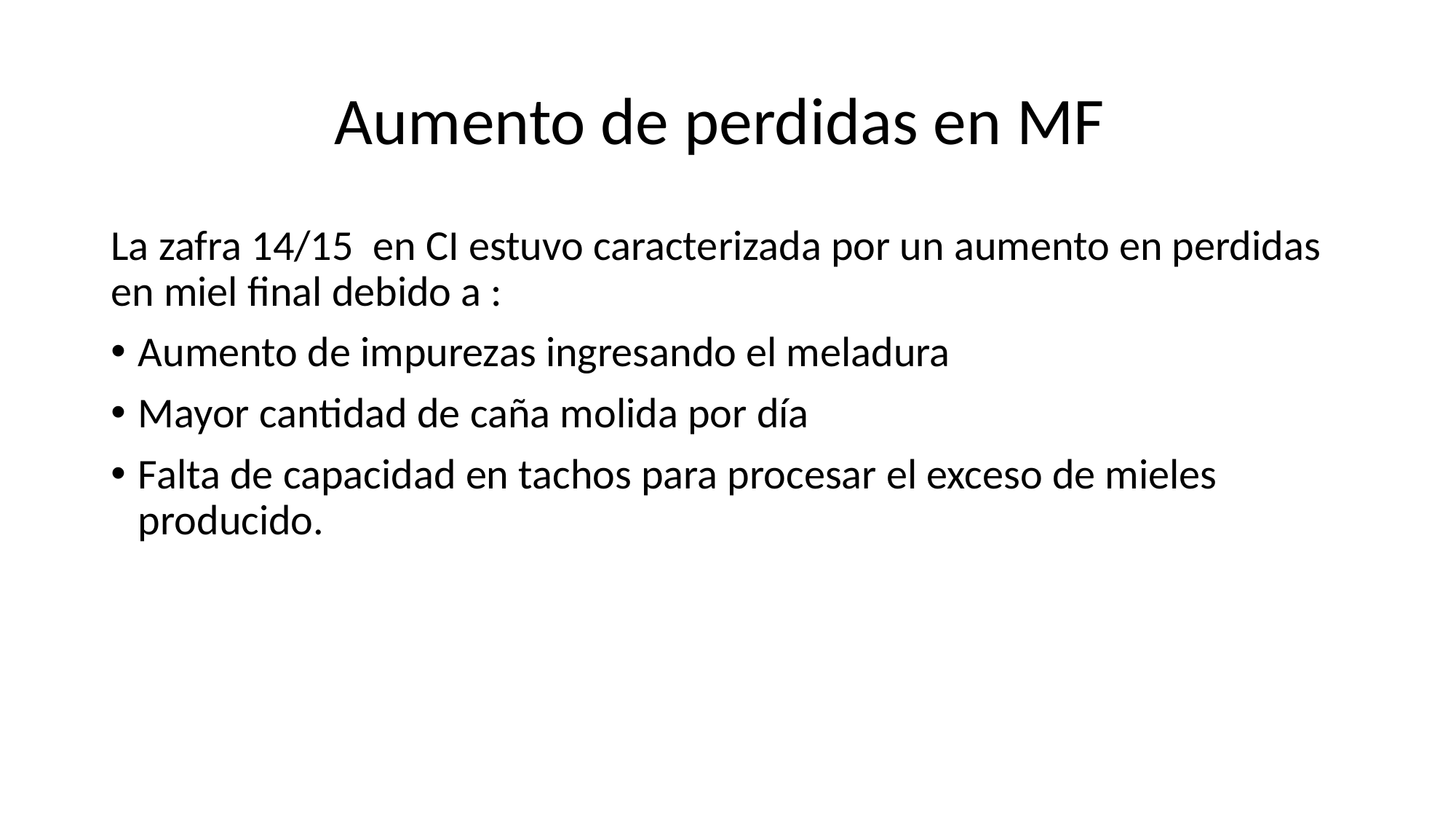

# Aumento de perdidas en MF
La zafra 14/15  en CI estuvo caracterizada por un aumento en perdidas en miel final debido a :
Aumento de impurezas ingresando el meladura
Mayor cantidad de caña molida por día
Falta de capacidad en tachos para procesar el exceso de mieles producido.